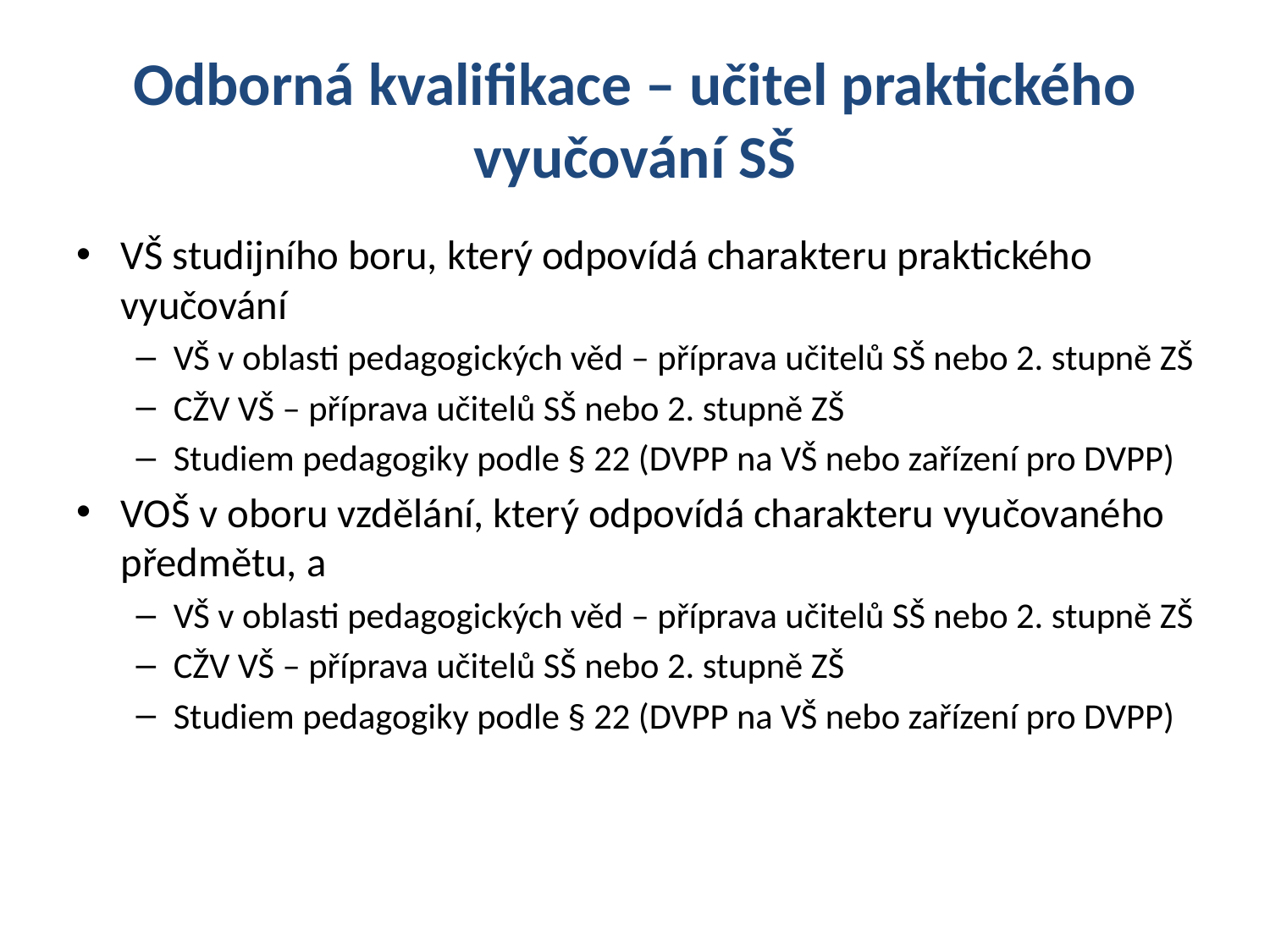

# Odborná kvalifikace – učitel praktického vyučování SŠ
VŠ studijního boru, který odpovídá charakteru praktického vyučování
VŠ v oblasti pedagogických věd – příprava učitelů SŠ nebo 2. stupně ZŠ
CŽV VŠ – příprava učitelů SŠ nebo 2. stupně ZŠ
Studiem pedagogiky podle § 22 (DVPP na VŠ nebo zařízení pro DVPP)
VOŠ v oboru vzdělání, který odpovídá charakteru vyučovaného předmětu, a
VŠ v oblasti pedagogických věd – příprava učitelů SŠ nebo 2. stupně ZŠ
CŽV VŠ – příprava učitelů SŠ nebo 2. stupně ZŠ
Studiem pedagogiky podle § 22 (DVPP na VŠ nebo zařízení pro DVPP)